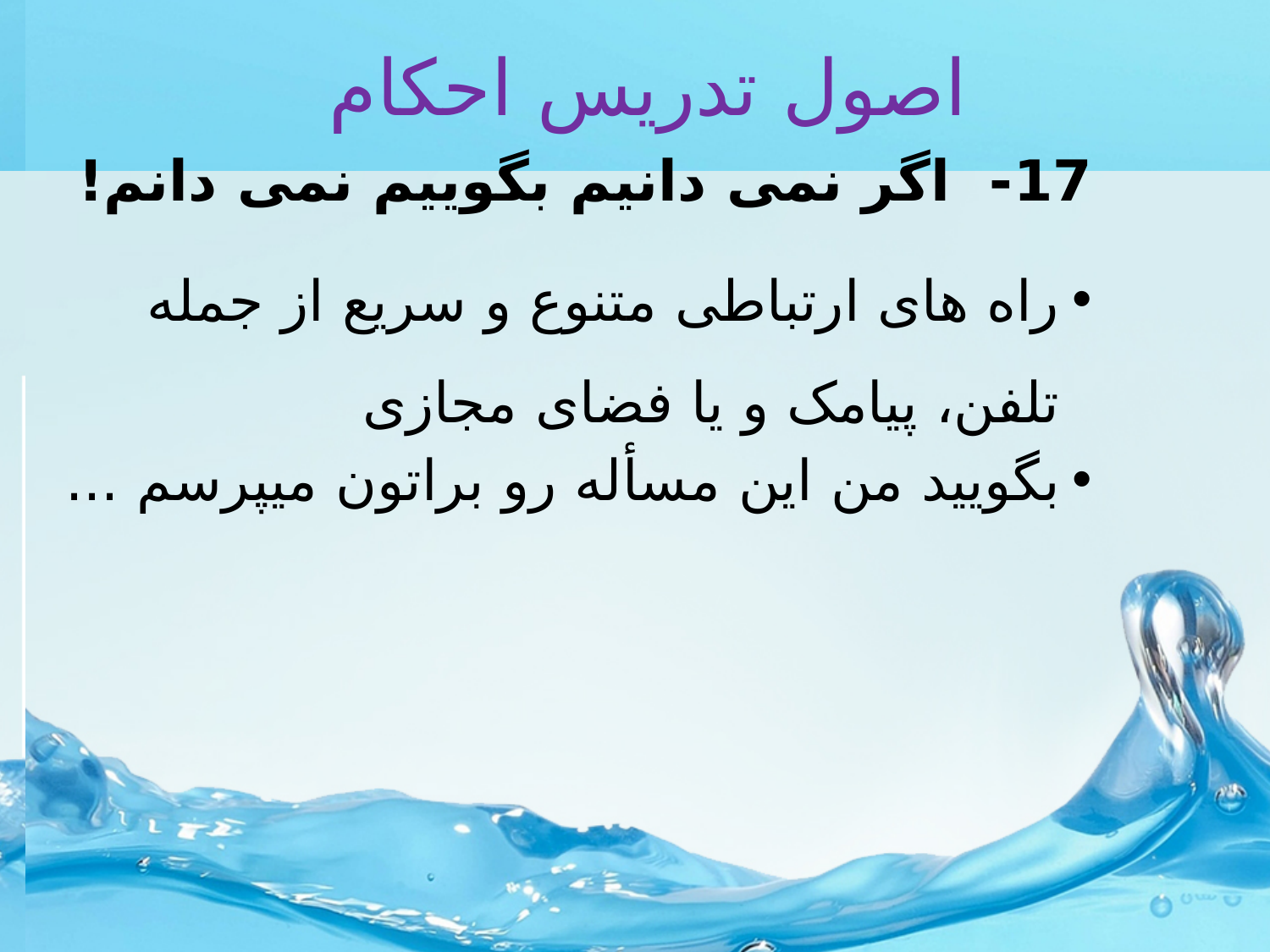

# اصول تدریس احکام
17-  اگر نمی دانیم بگوییم نمی دانم!
راه های ارتباطی متنوع و سریع از جمله تلفن، پیامک و یا فضای مجازی
بگوييد من اين مسأله رو براتون ميپرسم ...